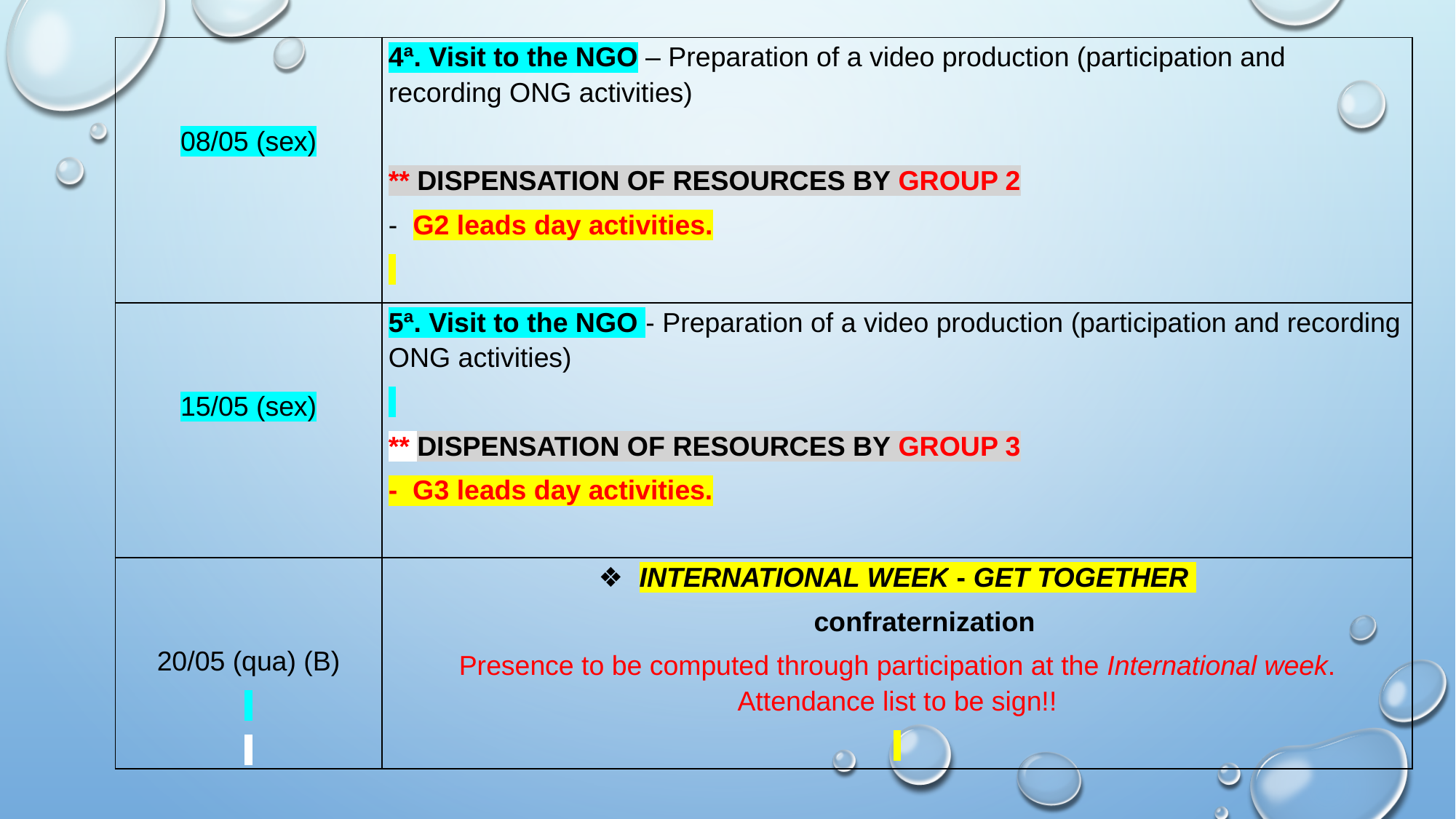

| 08/05 (sex) | 4ª. Visit to the NGO – Preparation of a video production (participation and recording ONG activities)   \*\* DISPENSATION OF RESOURCES BY GROUP 2 - G2 leads day activities. |
| --- | --- |
| 15/05 (sex) | 5ª. Visit to the NGO - Preparation of a video production (participation and recording ONG activities)   \*\* DISPENSATION OF RESOURCES BY GROUP 3 - G3 leads day activities. |
| 20/05 (qua) (B) | INTERNATIONAL WEEK - GET TOGETHER confraternization Presence to be computed through participation at the International week. Attendance list to be sign!! |